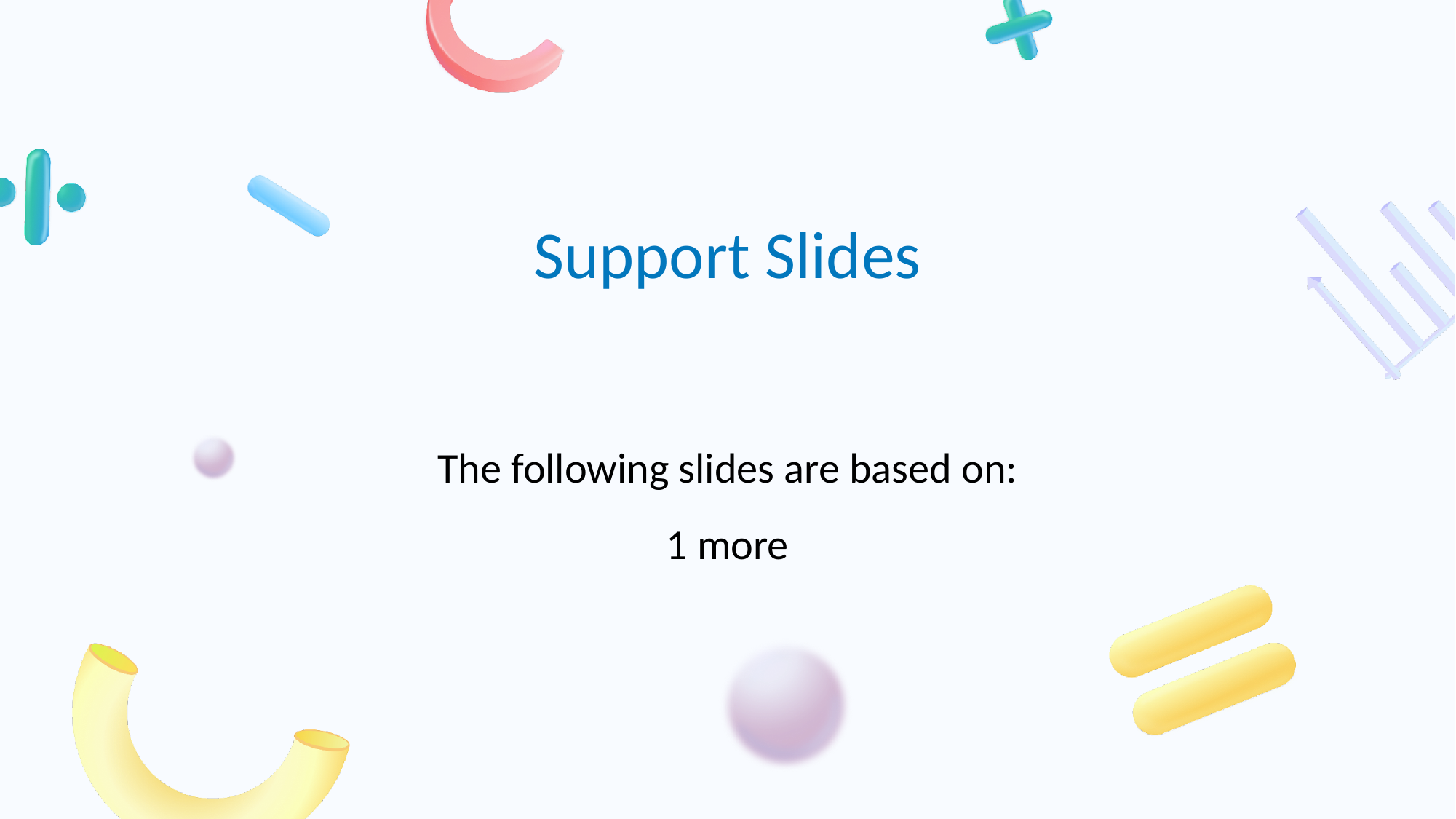

# The following slides are based on: 1 more